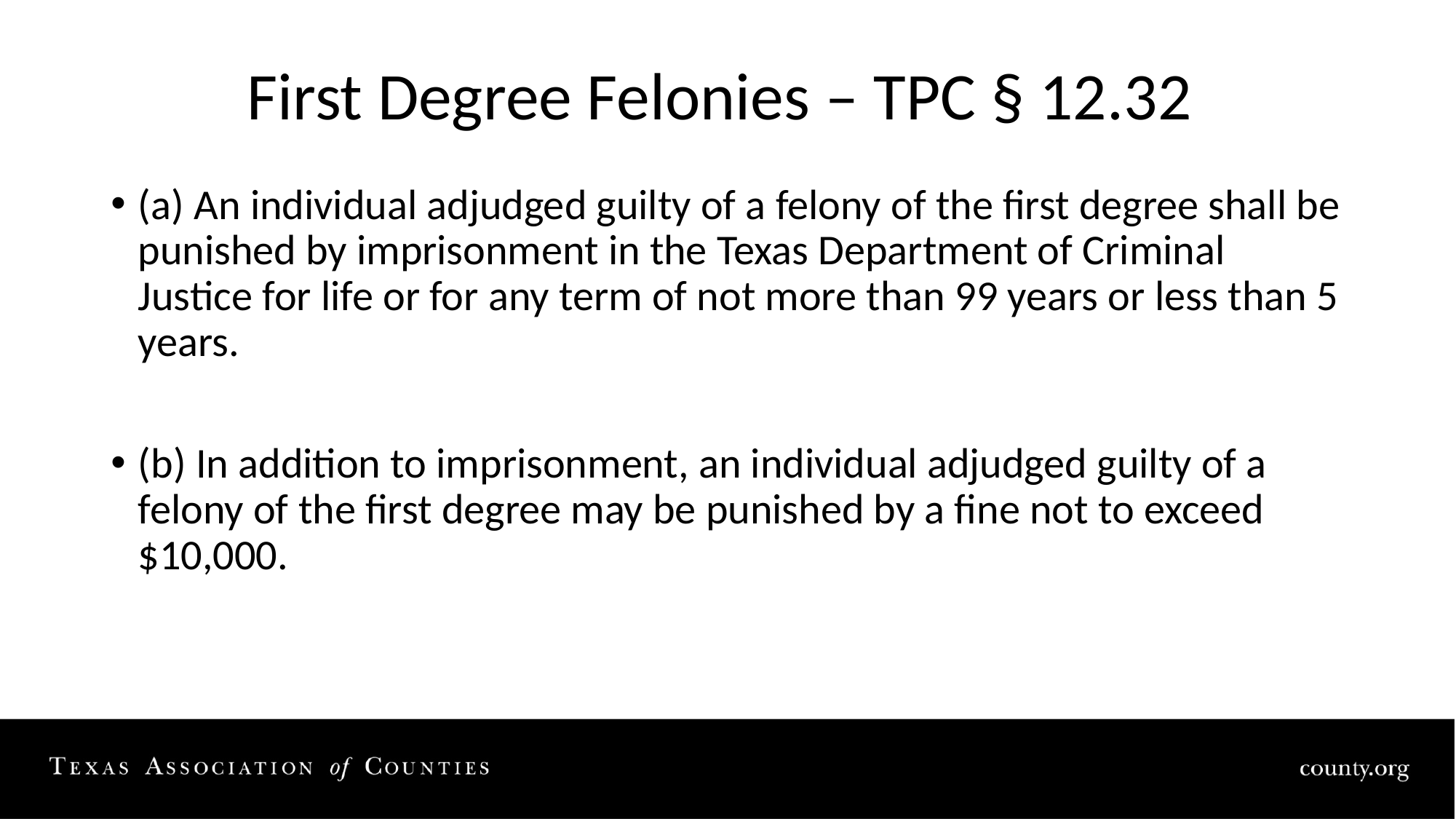

# First Degree Felonies – TPC § 12.32
(a) An individual adjudged guilty of a felony of the first degree shall be punished by imprisonment in the Texas Department of Criminal Justice for life or for any term of not more than 99 years or less than 5 years.

(b) In addition to imprisonment, an individual adjudged guilty of a felony of the first degree may be punished by a fine not to exceed $10,000.